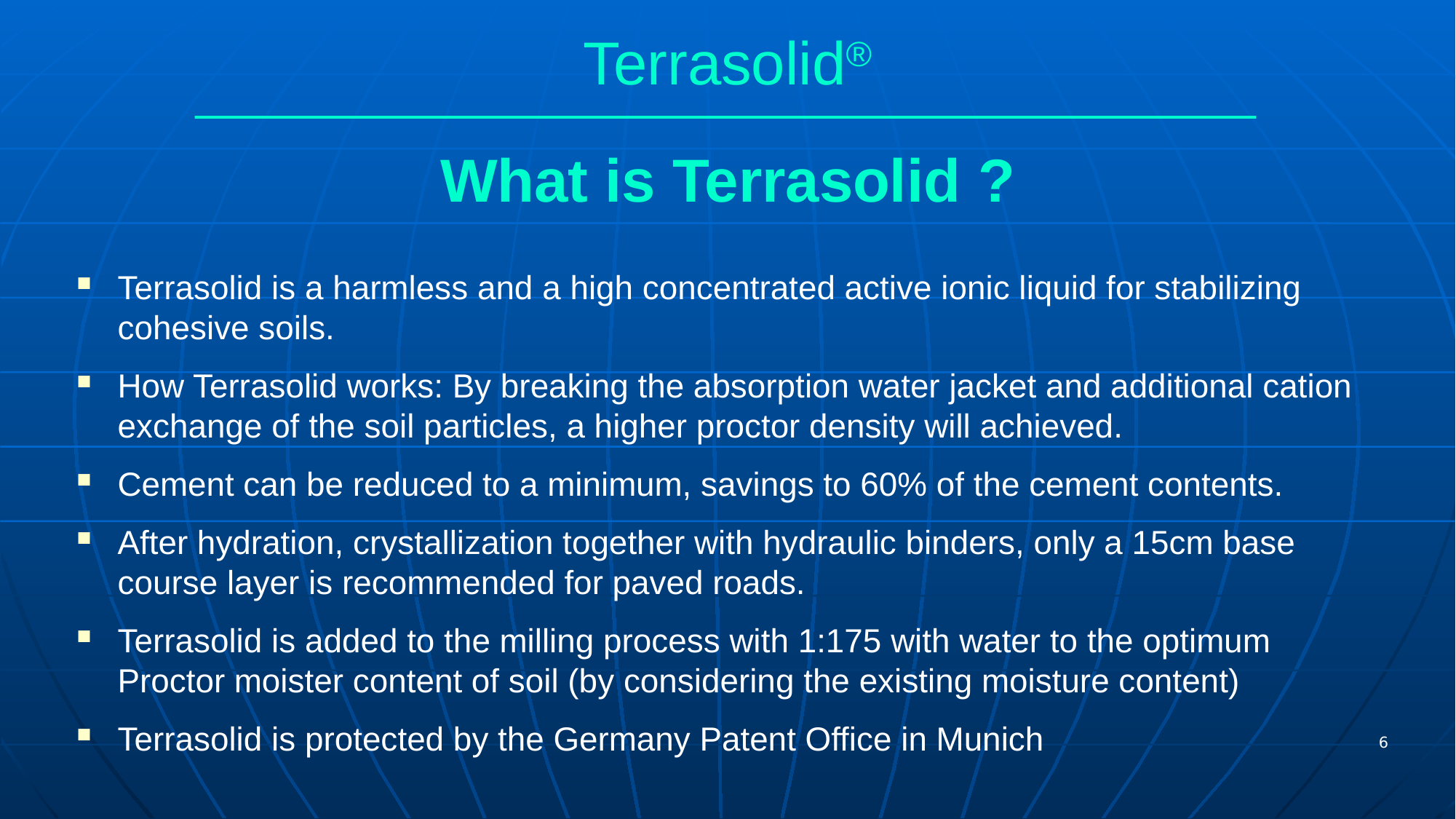

Terrasolid®

What is Terrasolid ?

Terrasolid is a harmless and a high concentrated active ionic liquid for stabilizing  cohesive soils.

How Terrasolid works: By breaking the absorption water jacket and additional cation exchange of the soil particles, a higher proctor density will achieved.

Cement can be reduced to a minimum, savings to 60% of the cement contents.

After hydration, crystallization together with hydraulic binders, only a 15cm base course layer is recommended for paved roads.

Terrasolid is added to the milling process with 1:175 with water to the optimum Proctor moister content of soil (by considering the existing moisture content)

Terrasolid is protected by the Germany Patent Office in Munich
6